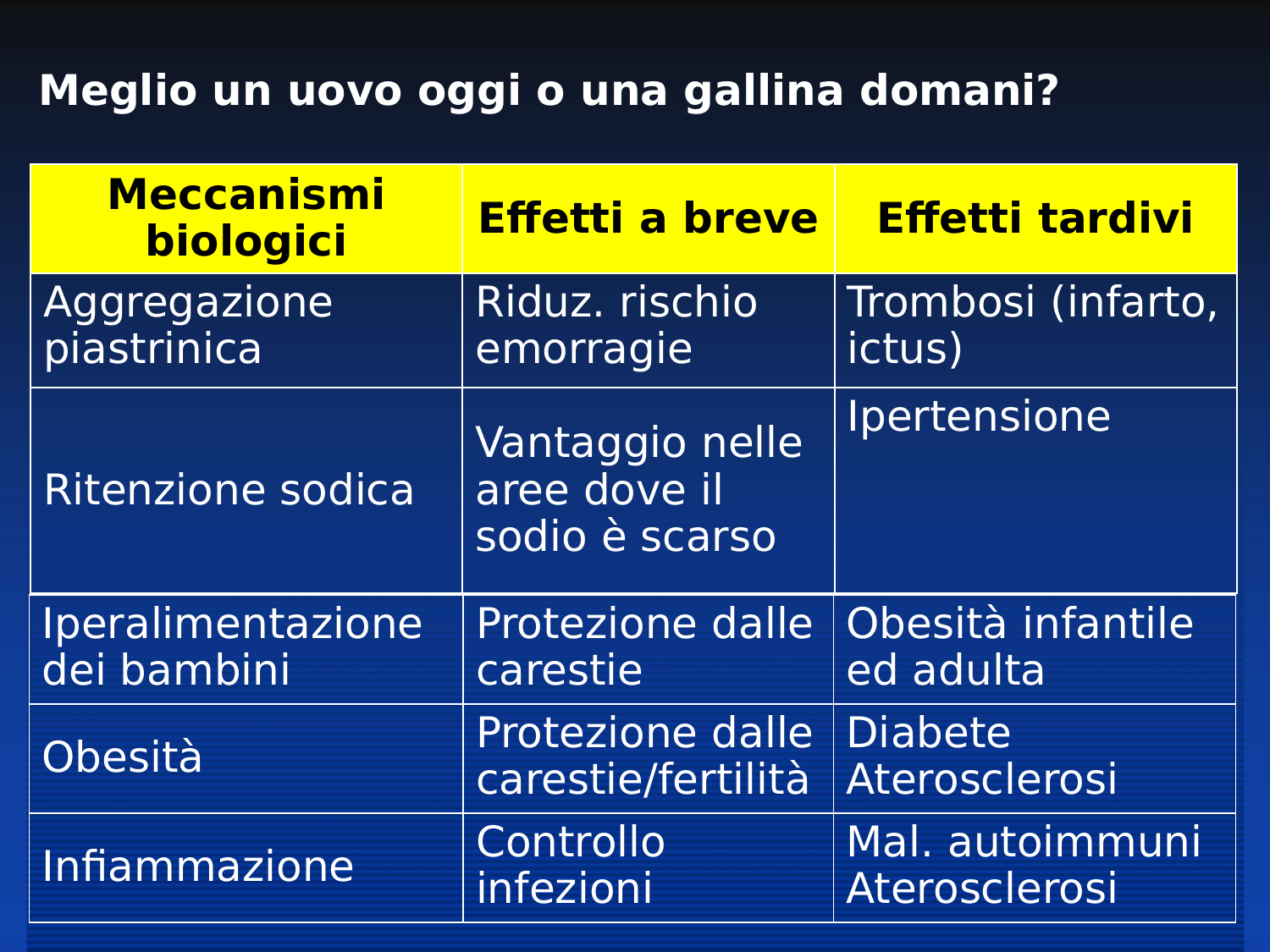

Meglio un uovo oggi o una gallina domani?
| Meccanismi biologici | Effetti a breve | Effetti tardivi |
| --- | --- | --- |
| Aggregazione piastrinica | Riduz. rischio emorragie | Trombosi (infarto, ictus) |
| Ritenzione sodica | Vantaggio nelle aree dove il sodio è scarso | Ipertensione |
| Iperalimentazione dei bambini | Protezione dalle carestie | Obesità infantile ed adulta |
| --- | --- | --- |
| Obesità | Protezione dalle carestie/fertilità | Diabete Aterosclerosi |
| Infiammazione | Controllo infezioni | Mal. autoimmuni Aterosclerosi |